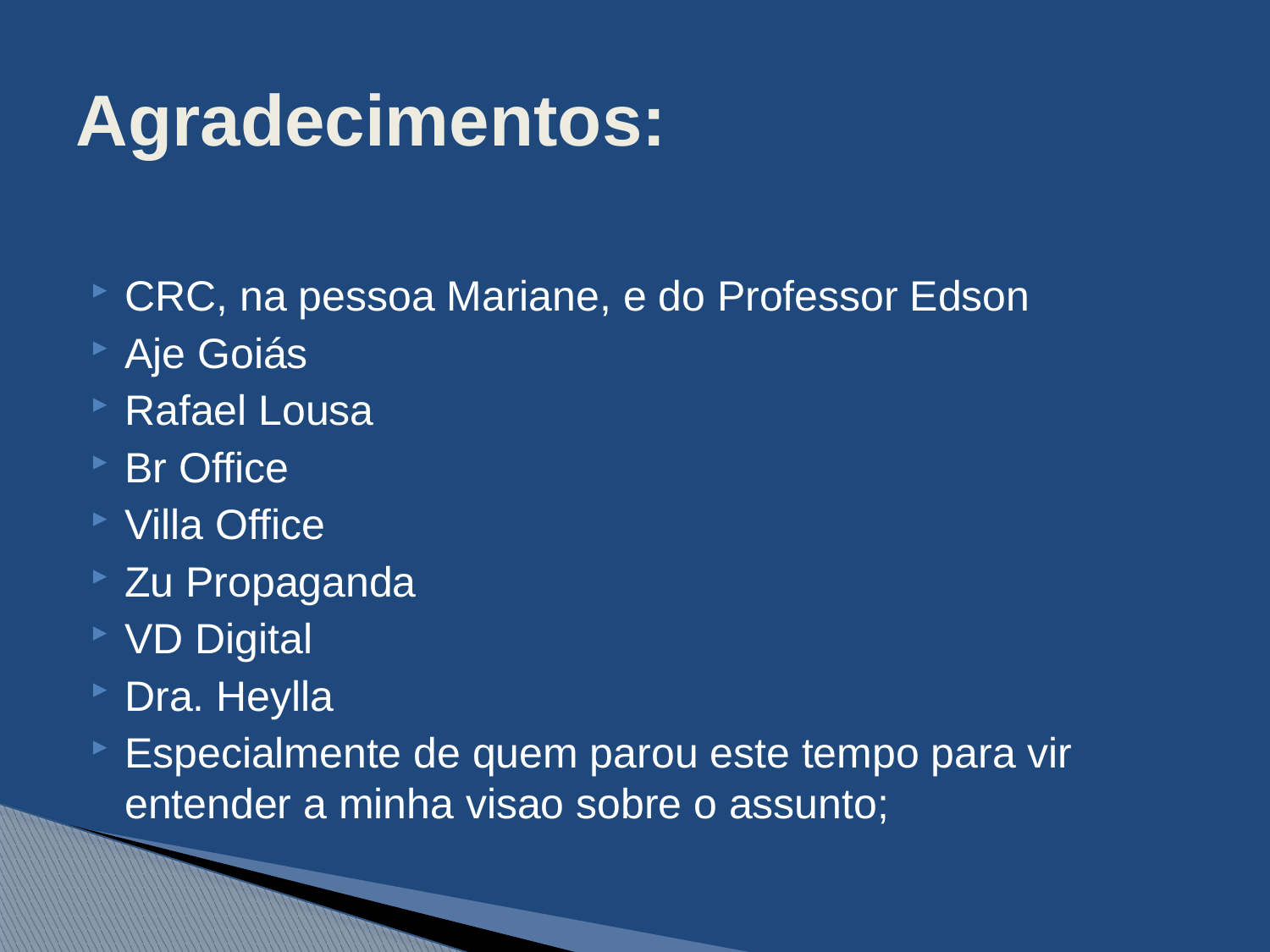

# Agradecimentos:

CRC, na pessoa Mariane, e do Professor Edson
Aje Goiás
Rafael Lousa
Br Office
Villa Office
Zu Propaganda
VD Digital
Dra. Heylla
Especialmente de quem parou este tempo para vir entender a minha visao sobre o assunto;